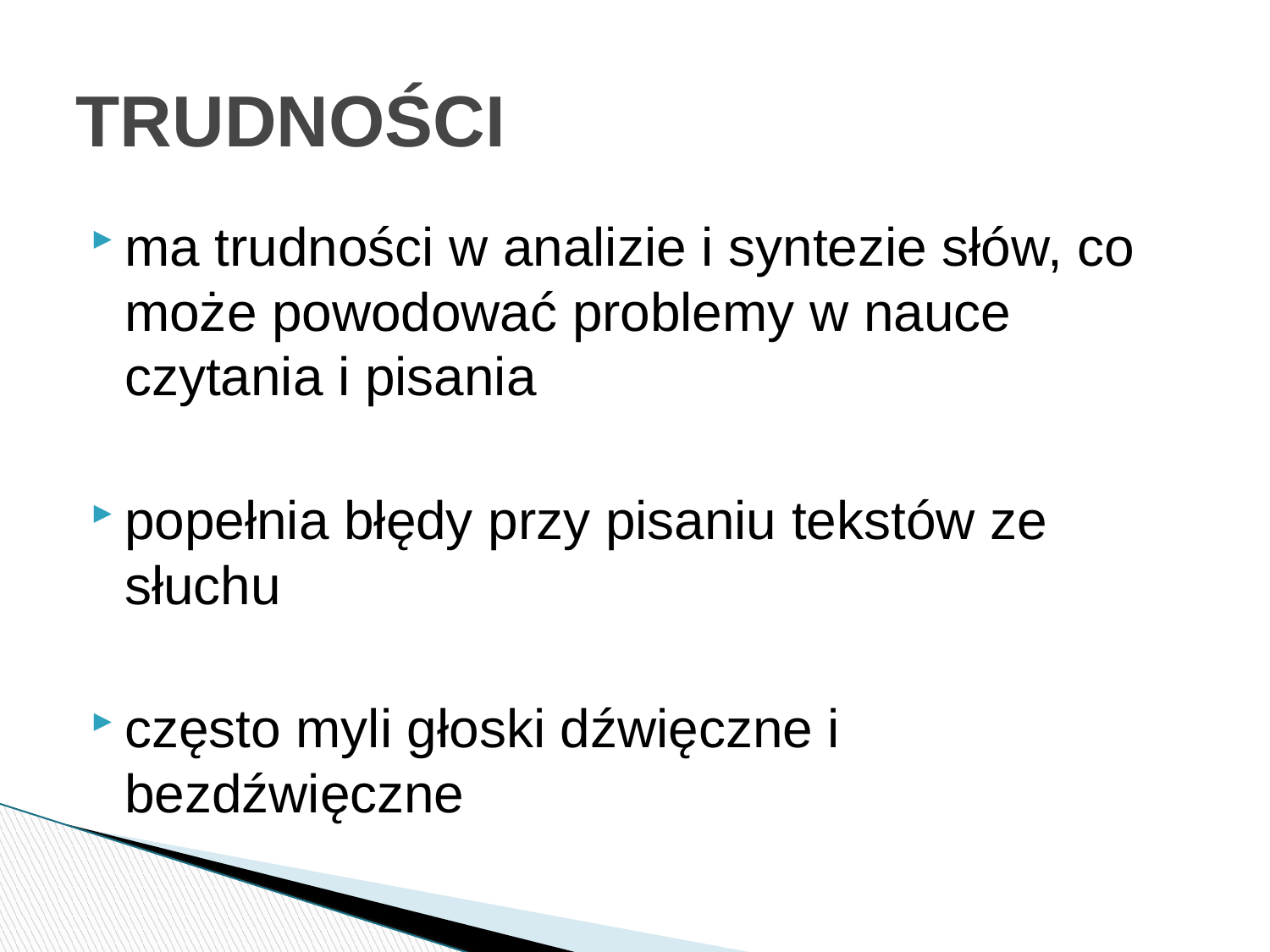

# TRUDNOŚCI
ma trudności w analizie i syntezie słów, co może powodować problemy w nauce czytania i pisania

popełnia błędy przy pisaniu tekstów ze słuchu

często myli głoski dźwięczne i bezdźwięczne